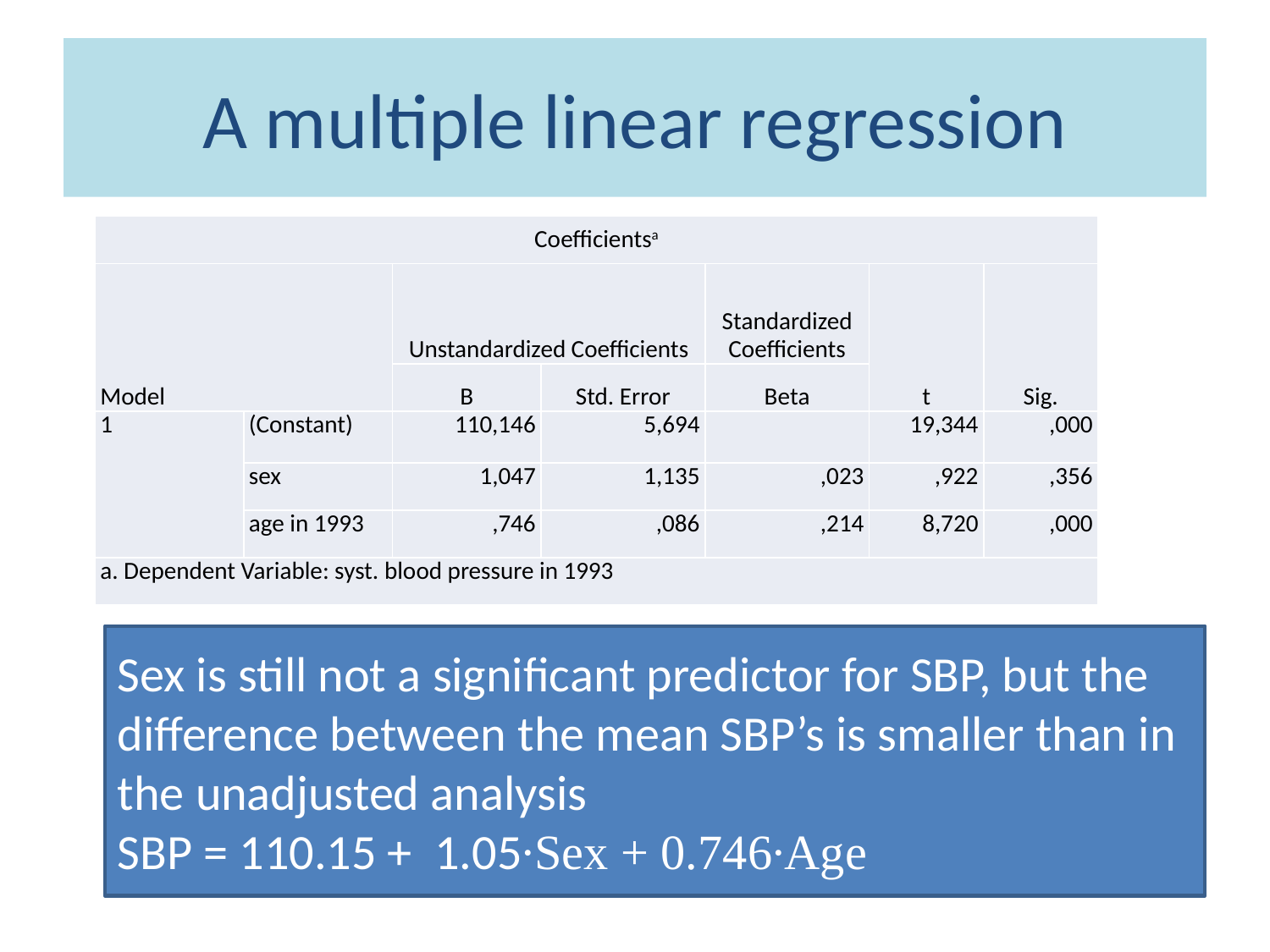

# A multiple linear regression
| Coefficientsa |  |  |  |  |  |  |
| --- | --- | --- | --- | --- | --- | --- |
| Model |  | Unstandardized Coefficients |  | Standardized Coefficients | t | Sig. |
|  |  | B | Std. Error | Beta |  |  |
| 1 | (Constant) | 110,146 | 5,694 |  | 19,344 | ,000 |
|  | sex | 1,047 | 1,135 | ,023 | ,922 | ,356 |
|  | age in 1993 | ,746 | ,086 | ,214 | 8,720 | ,000 |
| a. Dependent Variable: syst. blood pressure in 1993 |  |  |  |  |  |  |

Sex is still not a significant predictor for SBP, but the difference between the mean SBP’s is smaller than in the unadjusted analysis
SBP = 110.15 +  1.05∙Sex + 0.746∙Age